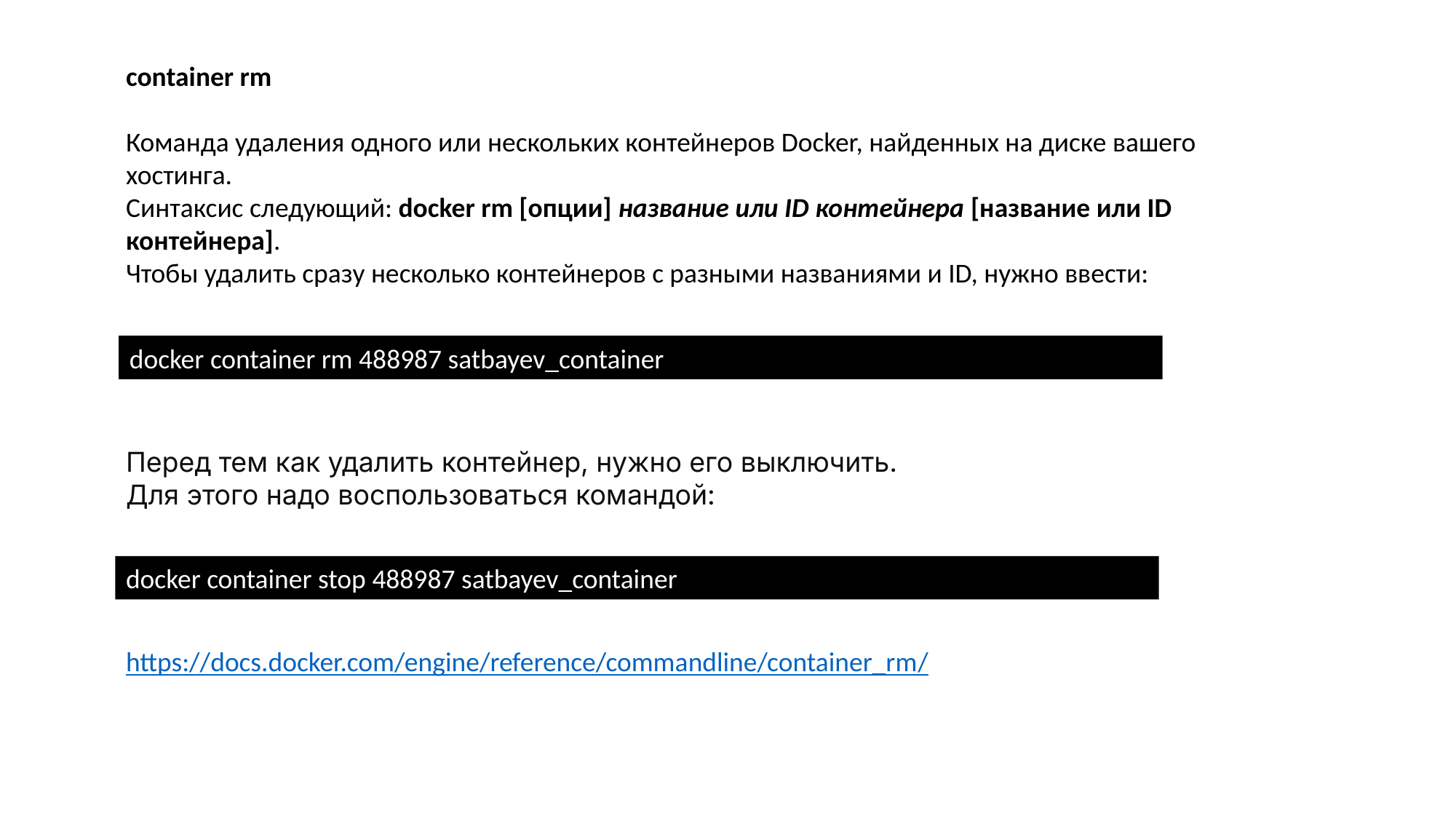

docker stop 14490
container rm

Команда удаления одного или нескольких контейнеров Docker, найденных на диске вашего хостинга.
Синтаксис следующий: docker rm [опции] название или ID контейнера [название или ID контейнера].
Чтобы удалить сразу несколько контейнеров с разными названиями и ID, нужно ввести:

docker container rm 488987 satbayev_container
Перед тем как удалить контейнер, нужно его выключить. Для этого надо воспользоваться командой:
docker container stop 488987 satbayev_container
https://docs.docker.com/engine/reference/commandline/container_rm/